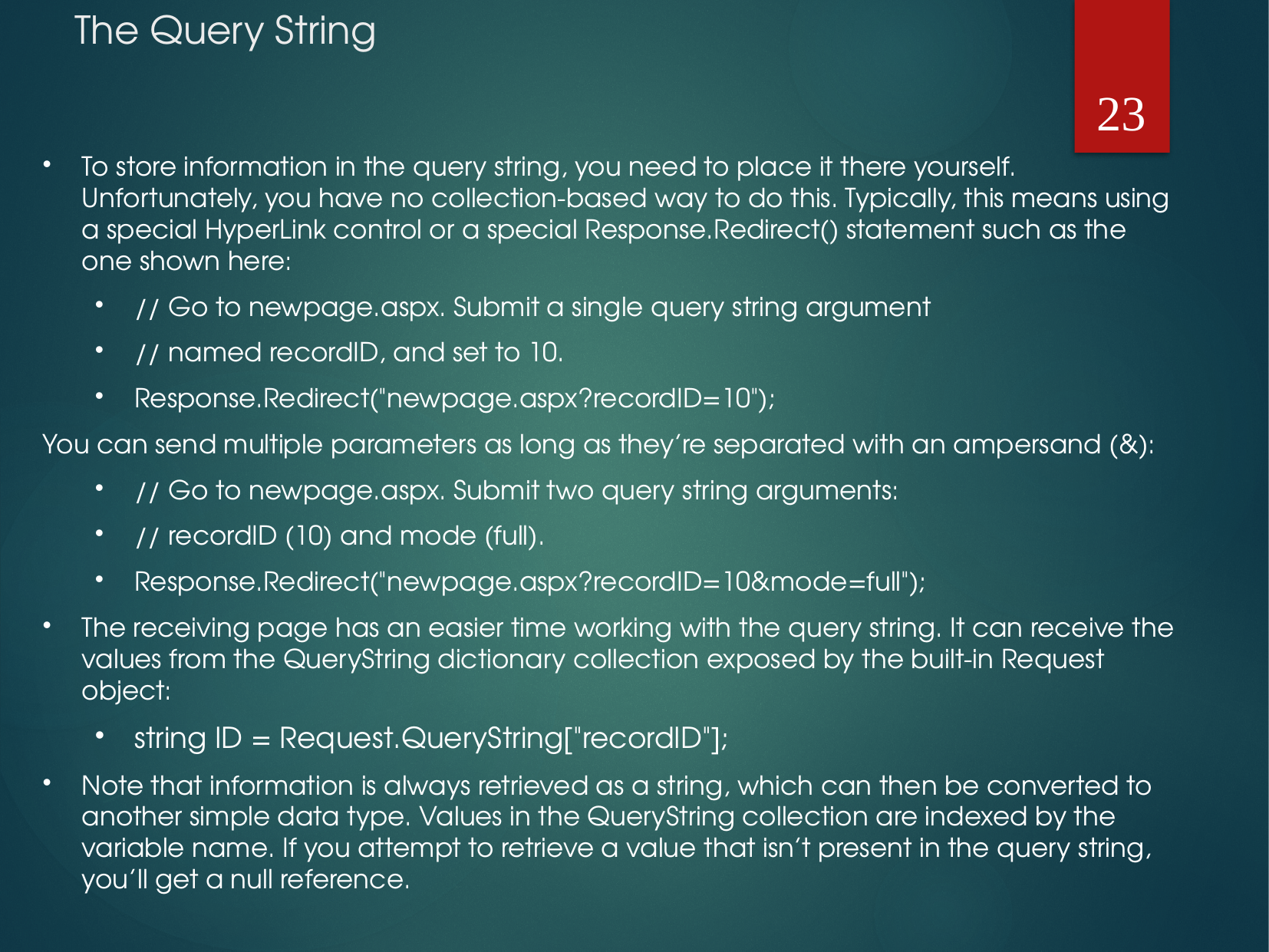

# The Query String
23
To store information in the query string, you need to place it there yourself. Unfortunately, you have no collection-based way to do this. Typically, this means using a special HyperLink control or a special Response.Redirect() statement such as the one shown here:
// Go to newpage.aspx. Submit a single query string argument
// named recordID, and set to 10.
Response.Redirect("newpage.aspx?recordID=10");
You can send multiple parameters as long as they’re separated with an ampersand (&):
// Go to newpage.aspx. Submit two query string arguments:
// recordID (10) and mode (full).
Response.Redirect("newpage.aspx?recordID=10&mode=full");
The receiving page has an easier time working with the query string. It can receive the values from the QueryString dictionary collection exposed by the built-in Request object:
string ID = Request.QueryString["recordID"];
Note that information is always retrieved as a string, which can then be converted to another simple data type. Values in the QueryString collection are indexed by the variable name. If you attempt to retrieve a value that isn’t present in the query string, you’ll get a null reference.